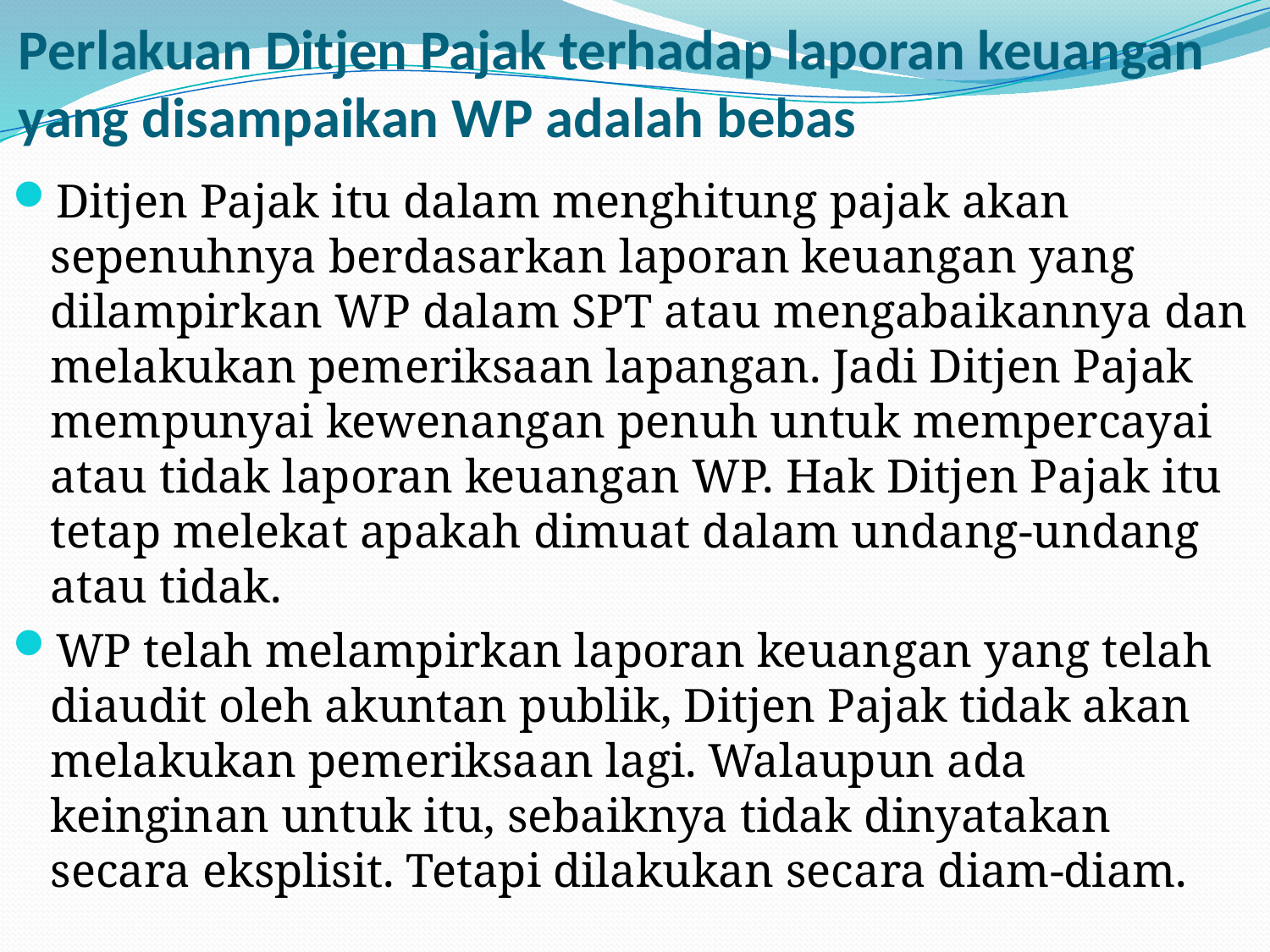

# Perlakuan Ditjen Pajak terhadap laporan keuangan yang disampaikan WP adalah bebas
Ditjen Pajak itu dalam menghitung pajak akan sepenuhnya berdasarkan laporan keuangan yang dilampirkan WP dalam SPT atau mengabaikannya dan melakukan pemeriksaan lapangan. Jadi Ditjen Pajak mempunyai kewenangan penuh untuk mempercayai atau tidak laporan keuangan WP. Hak Ditjen Pajak itu tetap melekat apakah dimuat dalam undang-undang atau tidak.
WP telah melampirkan laporan keuangan yang telah diaudit oleh akuntan publik, Ditjen Pajak tidak akan melakukan pemeriksaan lagi. Walaupun ada keinginan untuk itu, sebaiknya tidak dinyatakan secara eksplisit. Tetapi dilakukan secara diam-diam.